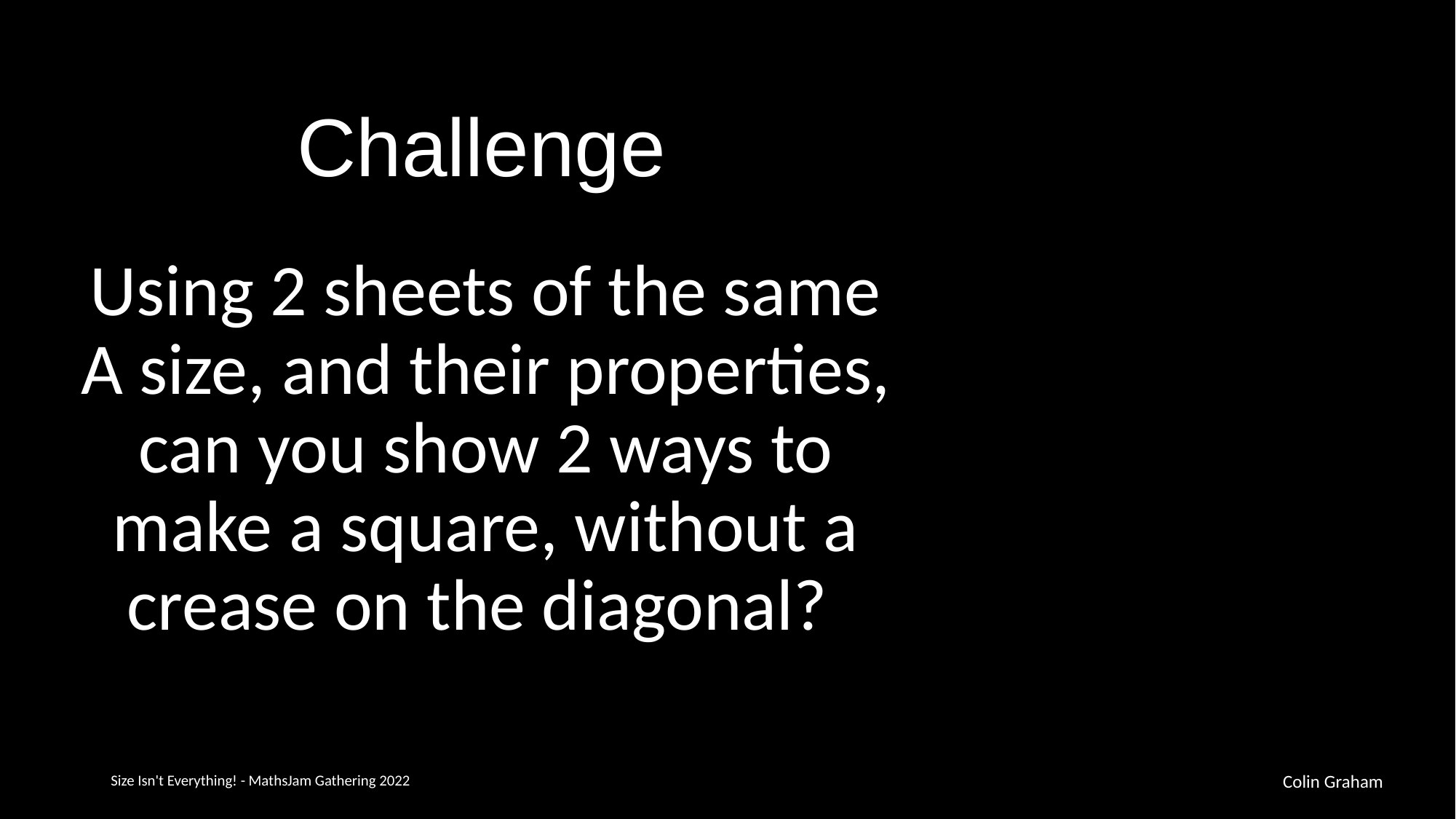

# Challenge
Using 2 sheets of the same A size, and their properties, can you show 2 ways to make a square, without a crease on the diagonal?

Colin Graham
Size Isn't Everything! - MathsJam Gathering 2022